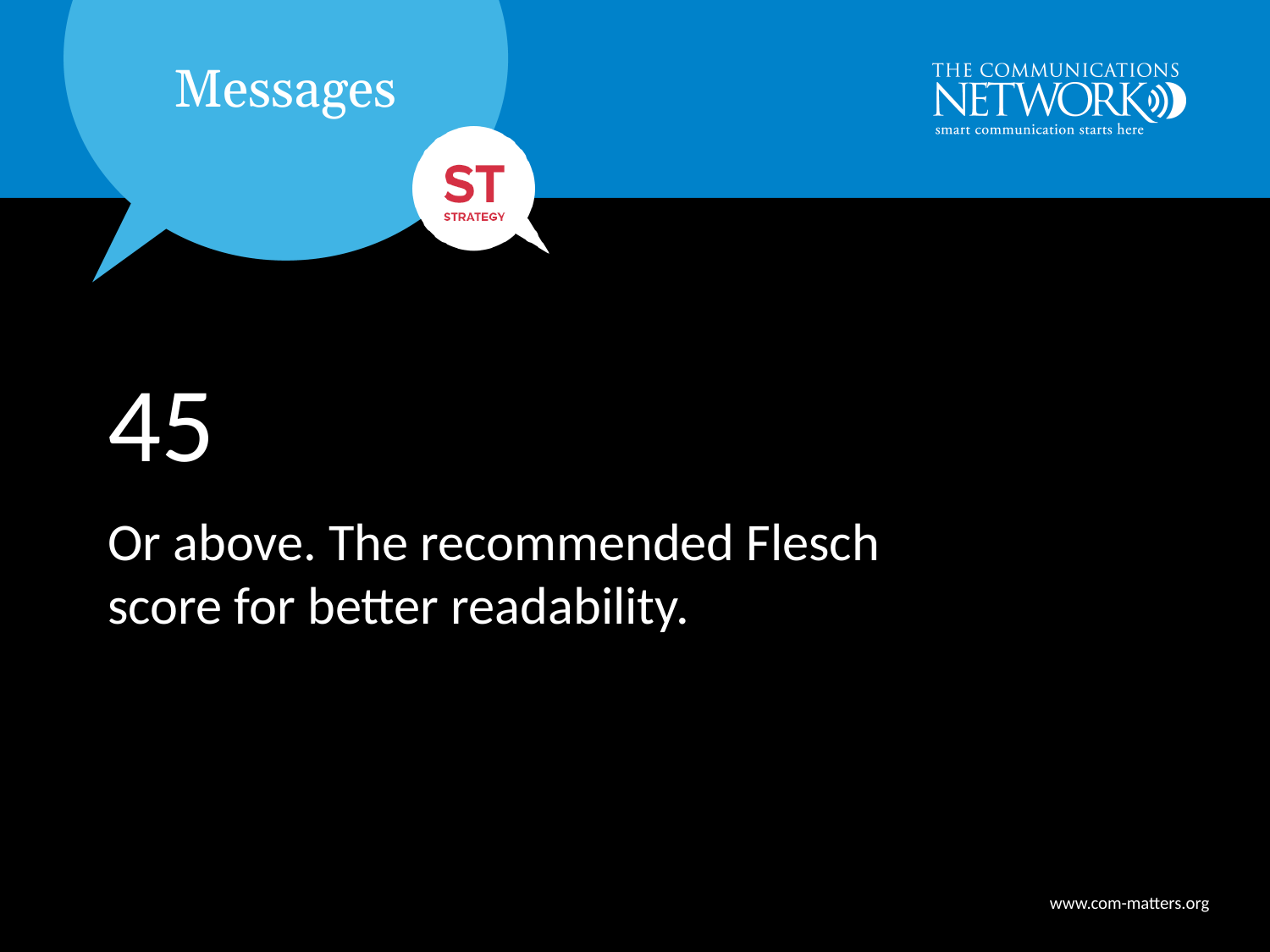

45

Or above. The recommended Flesch
score for better readability.